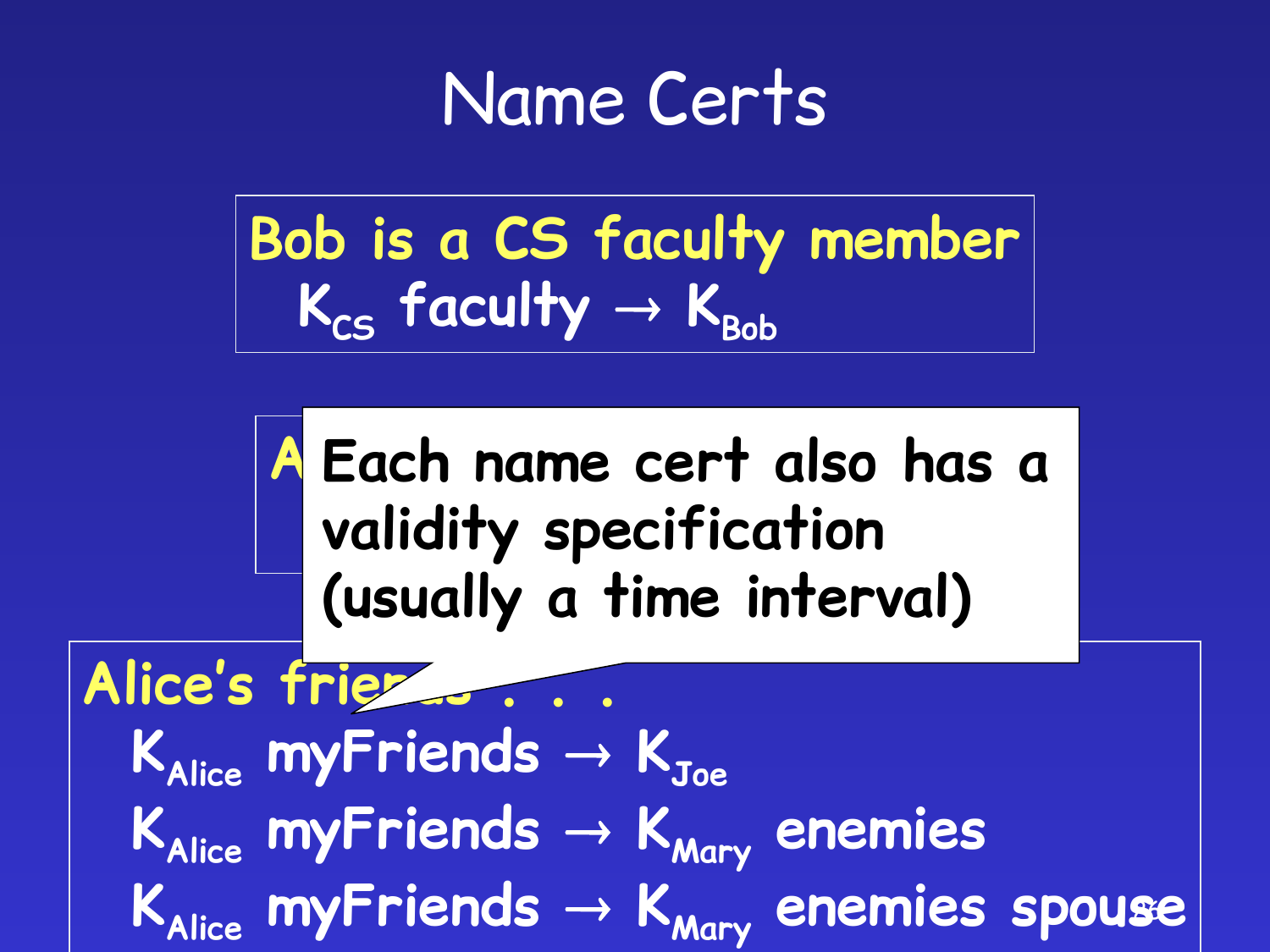

# Name Certs
Bob is a CS faculty member
  KCS faculty → KBob

Each name cert also has a
validity specification
(usually a time interval)
Alice is a student of Bob’s
  KBob myStudents → KAlice
Alice’s friends . . .
  KAlice myFriends → KJoe
  KAlice myFriends → KMary enemies
  KAlice myFriends → KMary enemies spouse
26